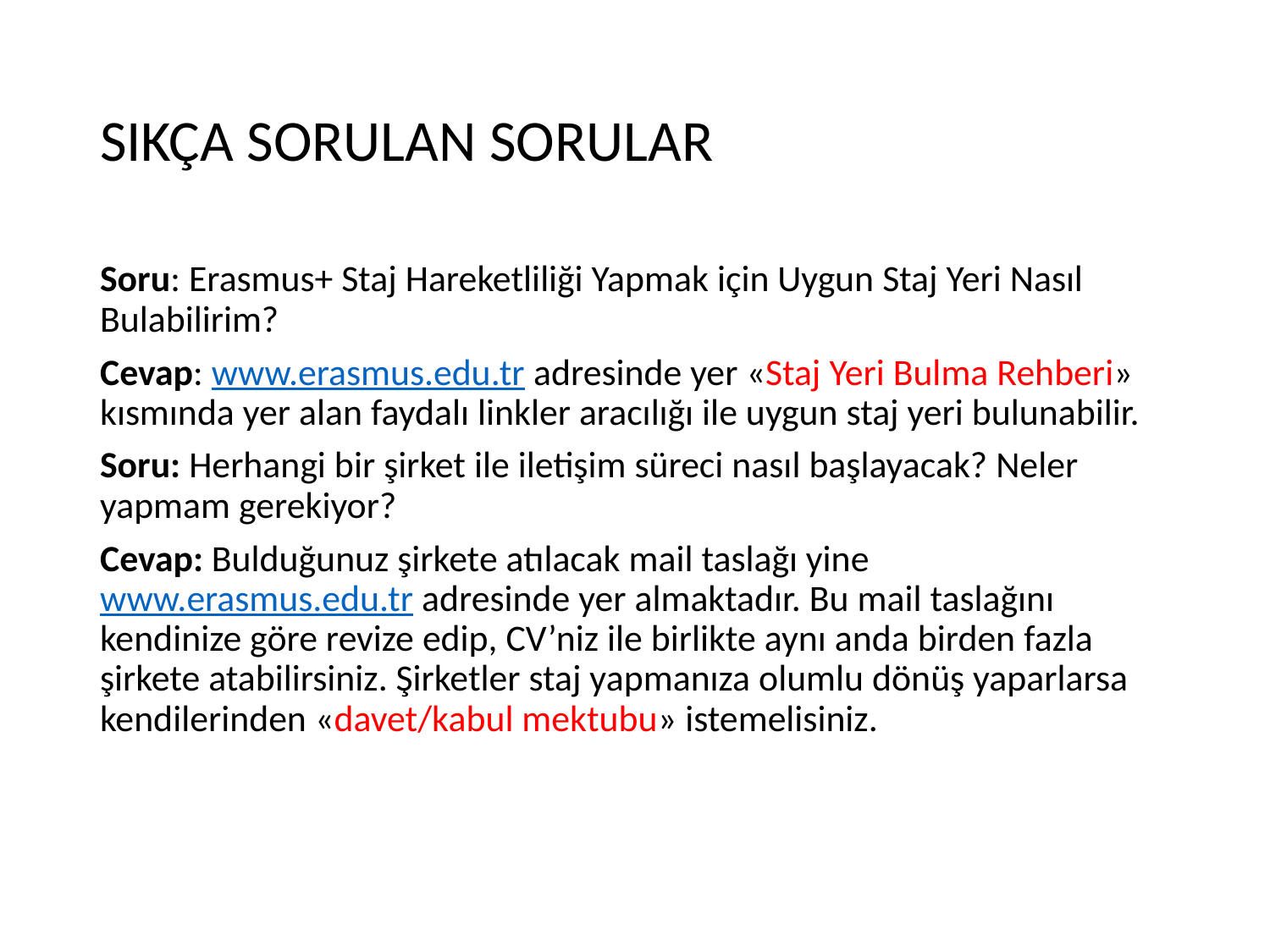

# SIKÇA SORULAN SORULAR
Soru: Erasmus+ Staj Hareketliliği Yapmak için Uygun Staj Yeri Nasıl Bulabilirim?
Cevap: www.erasmus.edu.tr adresinde yer «Staj Yeri Bulma Rehberi» kısmında yer alan faydalı linkler aracılığı ile uygun staj yeri bulunabilir.
Soru: Herhangi bir şirket ile iletişim süreci nasıl başlayacak? Neler yapmam gerekiyor?
Cevap: Bulduğunuz şirkete atılacak mail taslağı yine www.erasmus.edu.tr adresinde yer almaktadır. Bu mail taslağını kendinize göre revize edip, CV’niz ile birlikte aynı anda birden fazla şirkete atabilirsiniz. Şirketler staj yapmanıza olumlu dönüş yaparlarsa kendilerinden «davet/kabul mektubu» istemelisiniz.